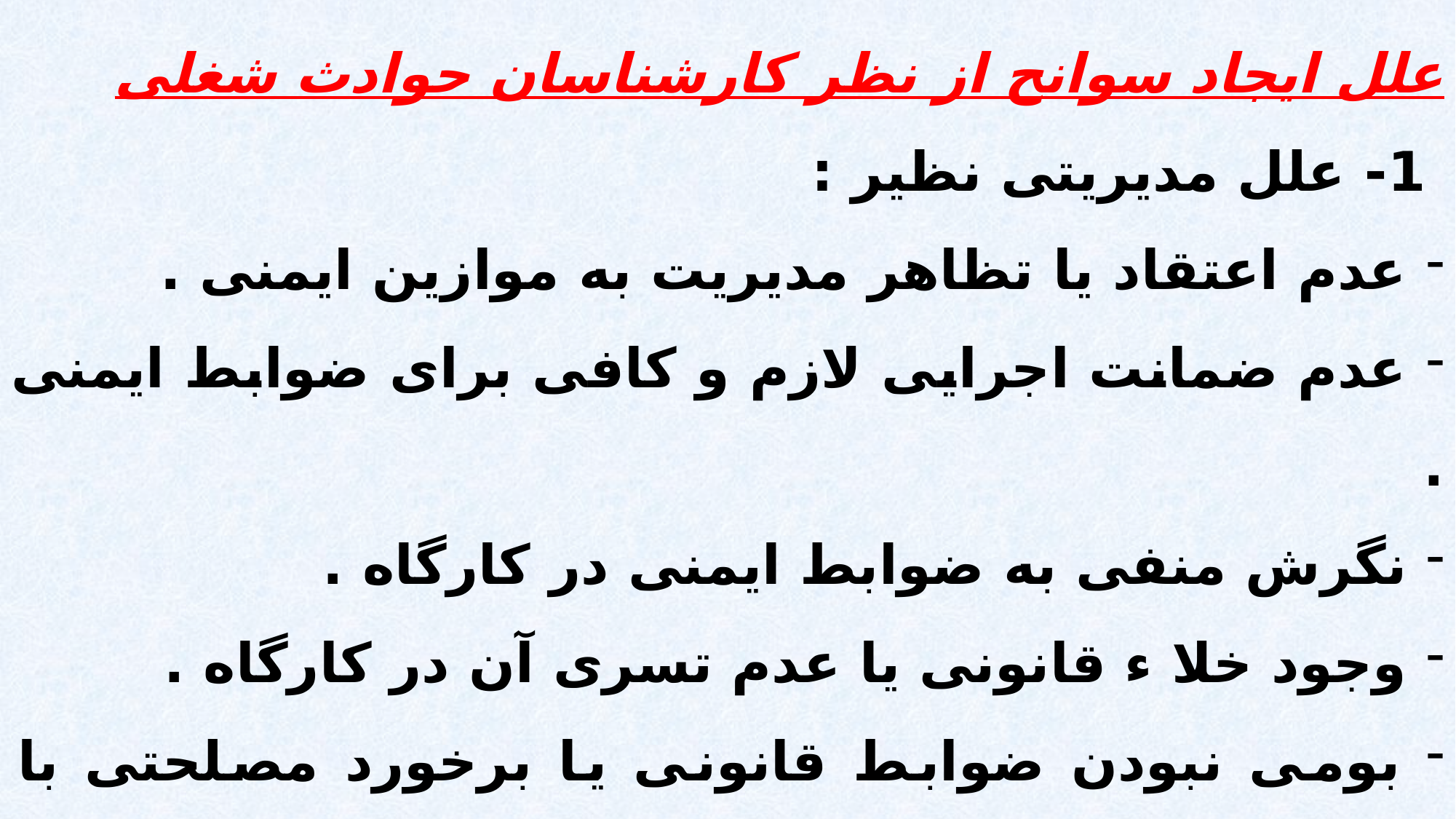

علل ايجاد سوانح از نظر کارشناسان حوادث شغلی
 1- علل مدیریتی نظير :
 عدم اعتقاد یا تظاهر مدیریت به موازین ایمنی .
 عدم ضمانت اجرایی لازم و کافی برای ضوابط ایمنی .
 نگرش منفی به ضوابط ایمنی در کارگاه .
 وجود خلا ء قانونی یا عدم تسری آن در کارگاه .
 بومی نبودن ضوابط قانونی یا برخورد مصلحتی با قوانین .
فقدان یا ناکافی بودن نظارت و کنترل های عملیاتی .